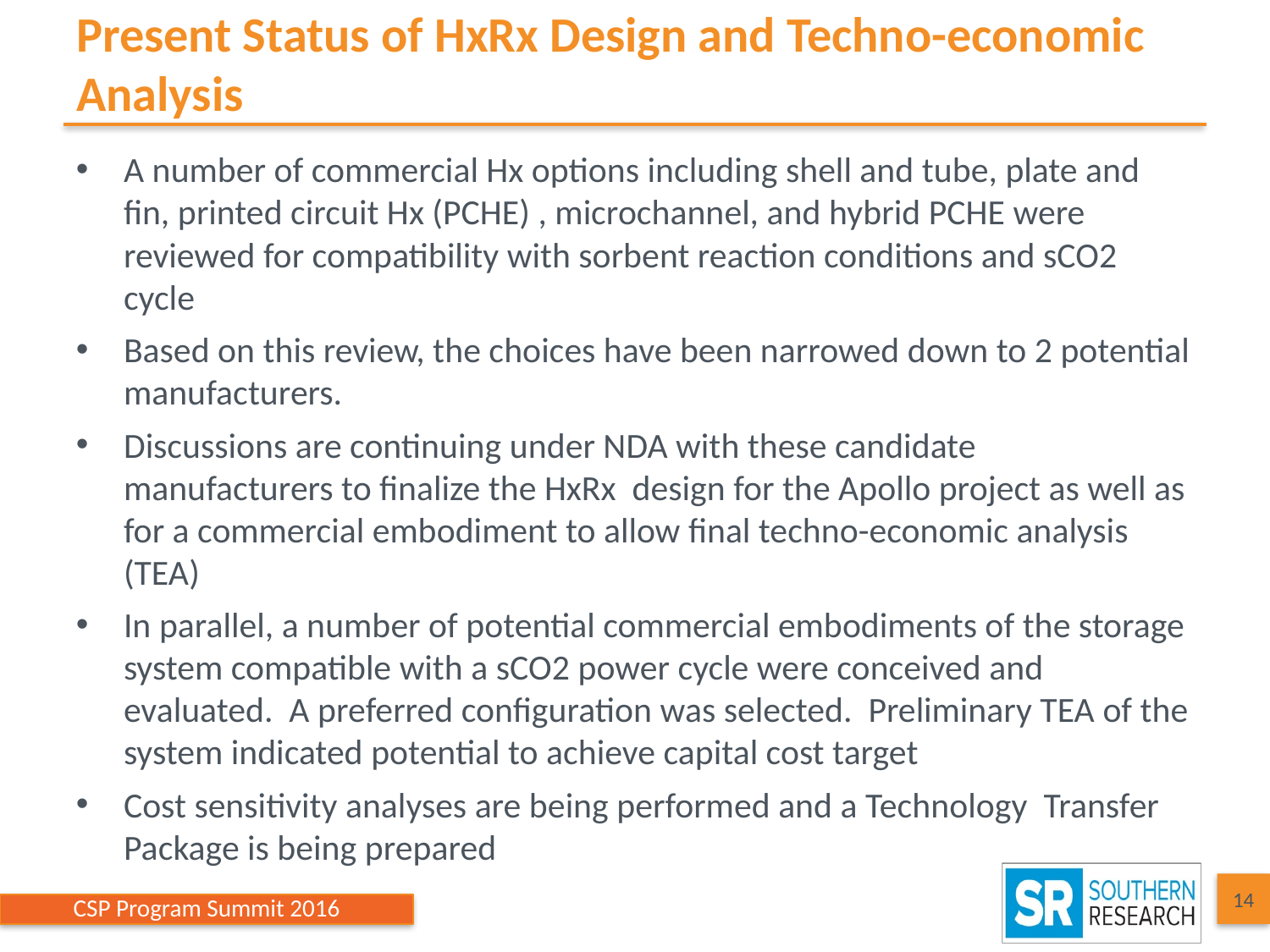

# Present Status of HxRx Design and Techno-economic Analysis
A number of commercial Hx options including shell and tube, plate and fin, printed circuit Hx (PCHE) , microchannel, and hybrid PCHE were reviewed for compatibility with sorbent reaction conditions and sCO2 cycle
Based on this review, the choices have been narrowed down to 2 potential manufacturers.
Discussions are continuing under NDA with these candidate manufacturers to finalize the HxRx  design for the Apollo project as well as for a commercial embodiment to allow final techno-economic analysis (TEA)
In parallel, a number of potential commercial embodiments of the storage system compatible with a sCO2 power cycle were conceived and evaluated.  A preferred configuration was selected.  Preliminary TEA of the system indicated potential to achieve capital cost target
Cost sensitivity analyses are being performed and a Technology  Transfer Package is being prepared